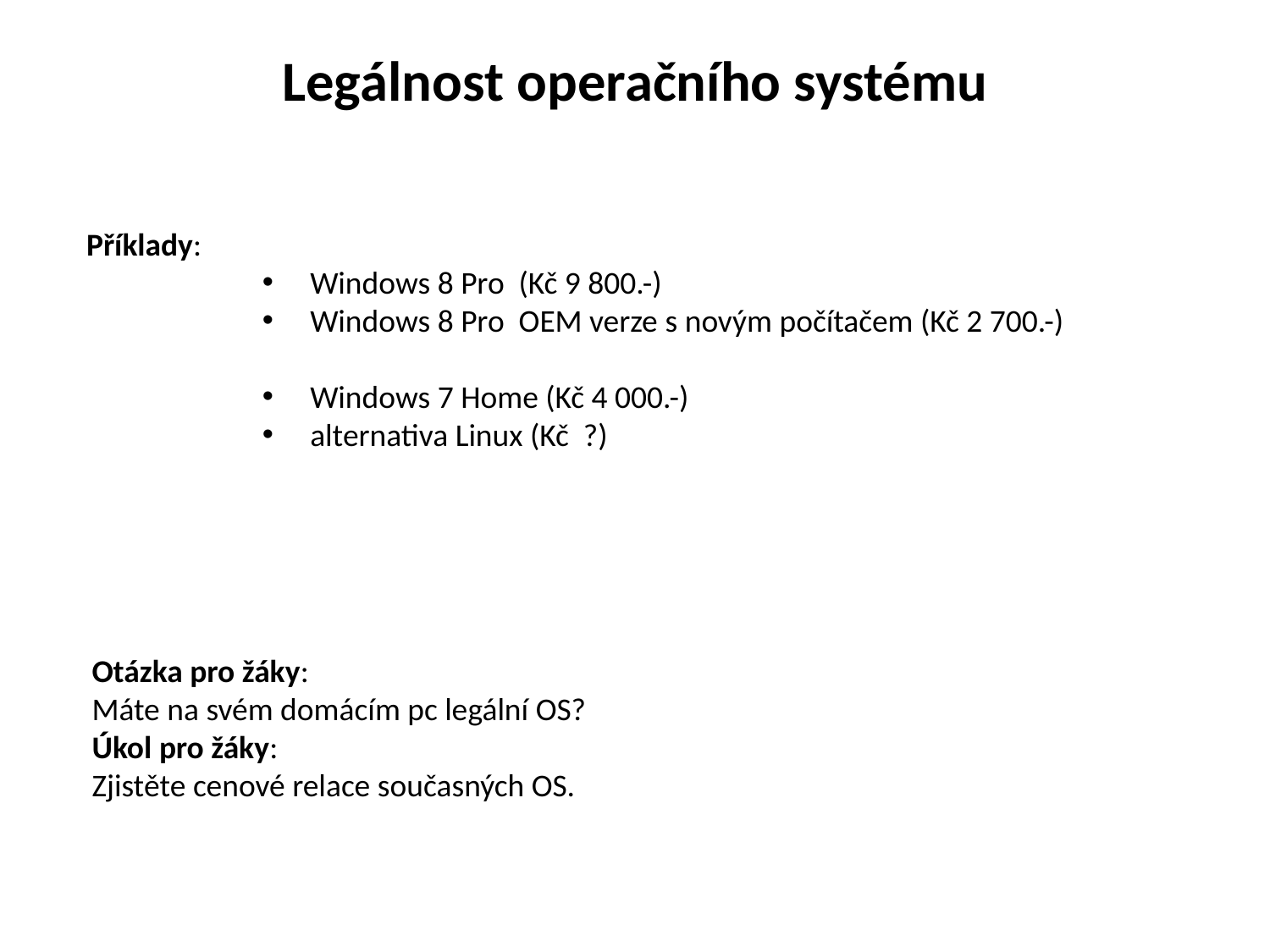

Legálnost operačního systému
  Příklady:
Windows 8 Pro  (Kč 9 800.-)
Windows 8 Pro  OEM verze s novým počítačem (Kč 2 700.-)

Windows 7 Home (Kč 4 000.-)
alternativa Linux (Kč  ?)

Otázka pro žáky:
Máte na svém domácím pc legální OS?
Úkol pro žáky:
Zjistěte cenové relace současných OS.